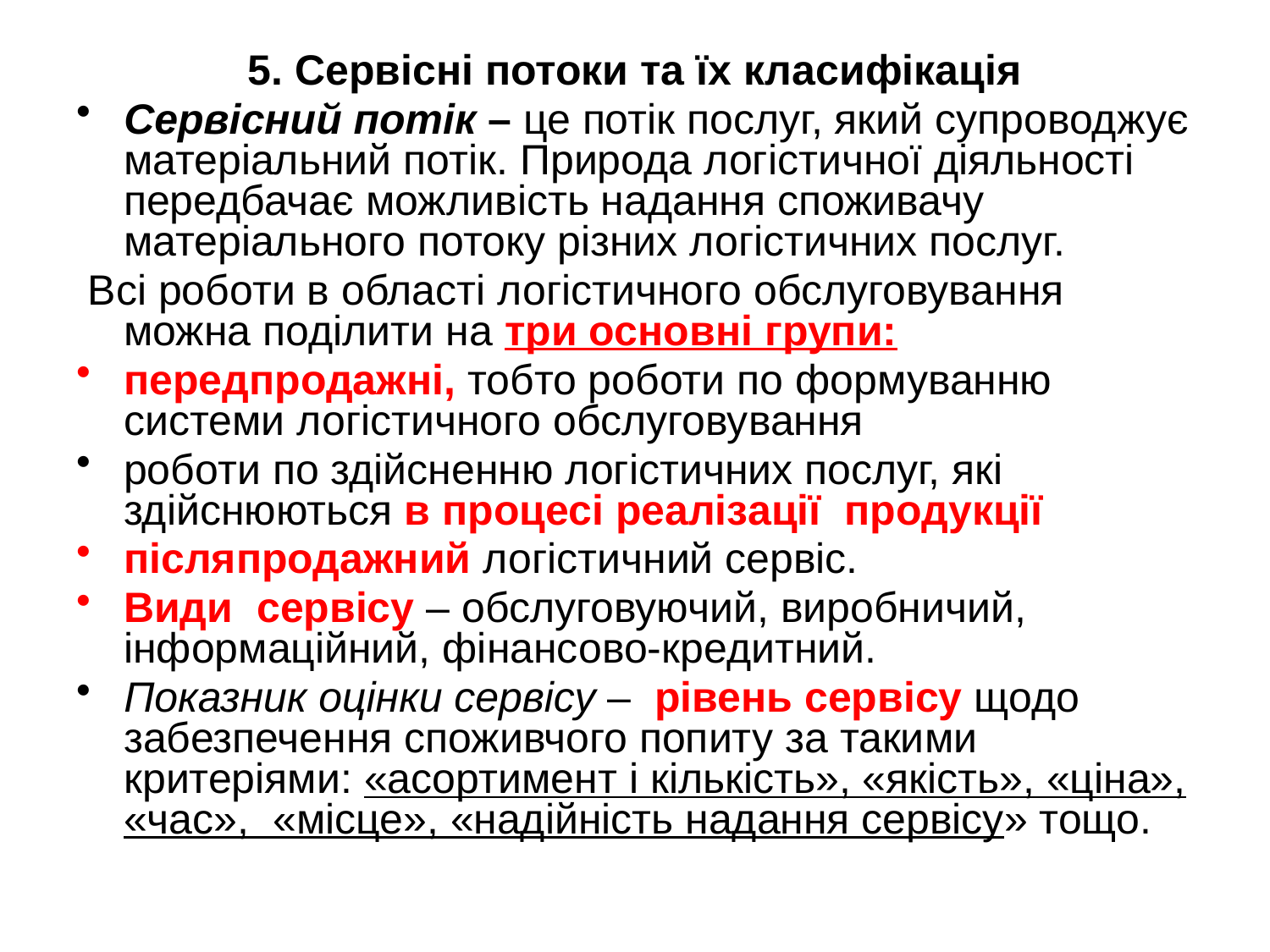

5. Сервісні потоки та їх класифікація
Сервісний потік – це потік послуг, який супроводжує матеріальний потік. Природа логістичної діяльності передбачає можливість надання споживачу матеріального потоку різних логістичних послуг.
 Всі роботи в області логістичного обслуговування можна поділити на три основні групи:
передпродажні, тобто роботи по формуванню системи логістичного обслуговування
роботи по здійсненню логістичних послуг, які здійснюються в процесі реалізації  продукції
післяпродажний логістичний сервіс.
Види  сервісу – обслуговуючий, виробничий, інформаційний, фінансово-кредитний.
Показник оцінки сервісу –  рівень сервісу щодо забезпечення споживчого попиту за такими критеріями: «асортимент і кількість», «якість», «ціна», «час»,  «місце», «надійність надання сервісу» тощо.